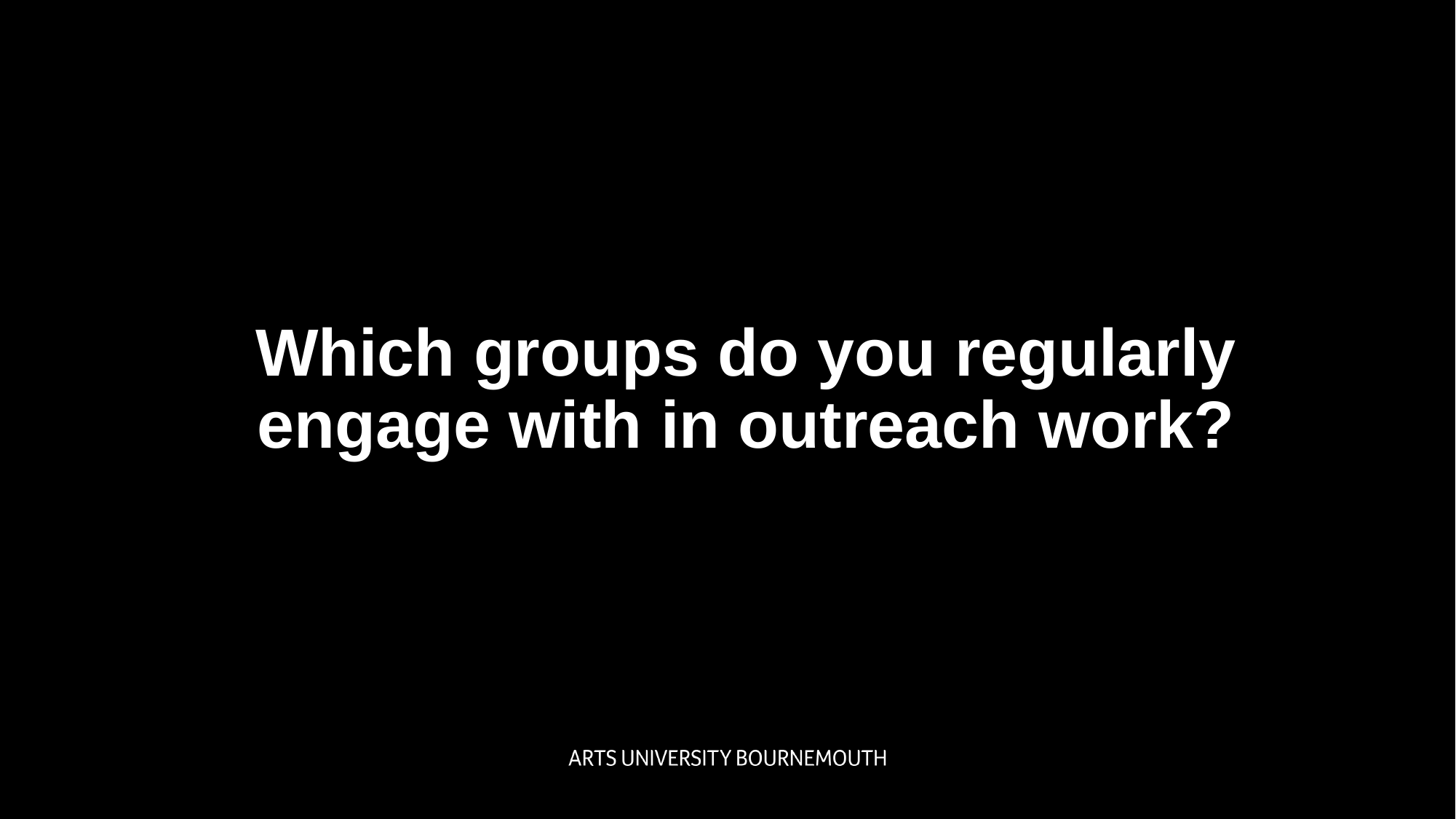

Which groups do you regularly engage with in outreach work?